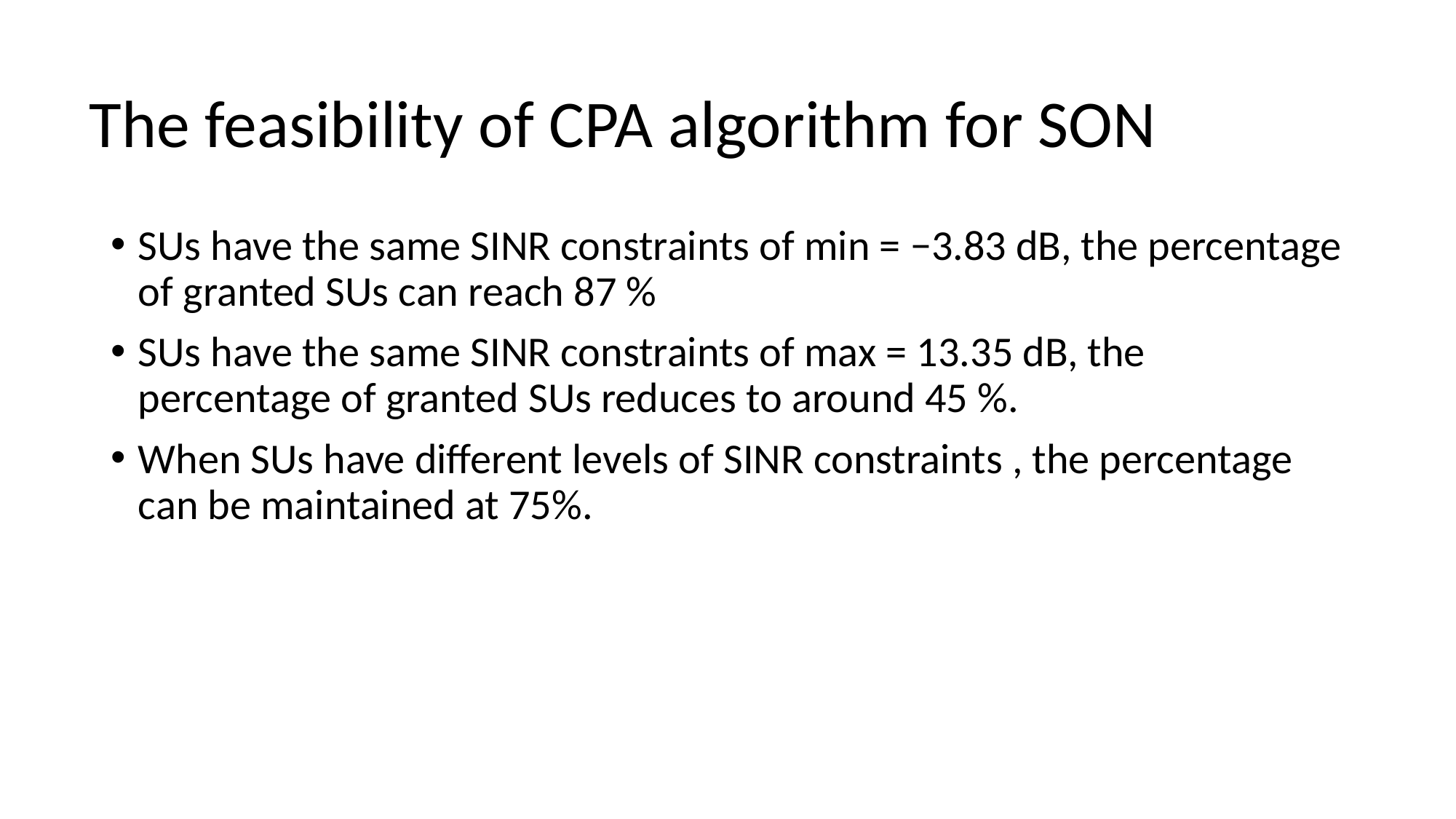

# The feasibility of CPA algorithm for SON
SUs have the same SINR constraints of min = −3.83 dB, the percentage of granted SUs can reach 87 %
SUs have the same SINR constraints of max = 13.35 dB, the percentage of granted SUs reduces to around 45 %.
When SUs have different levels of SINR constraints , the percentage can be maintained at 75%.